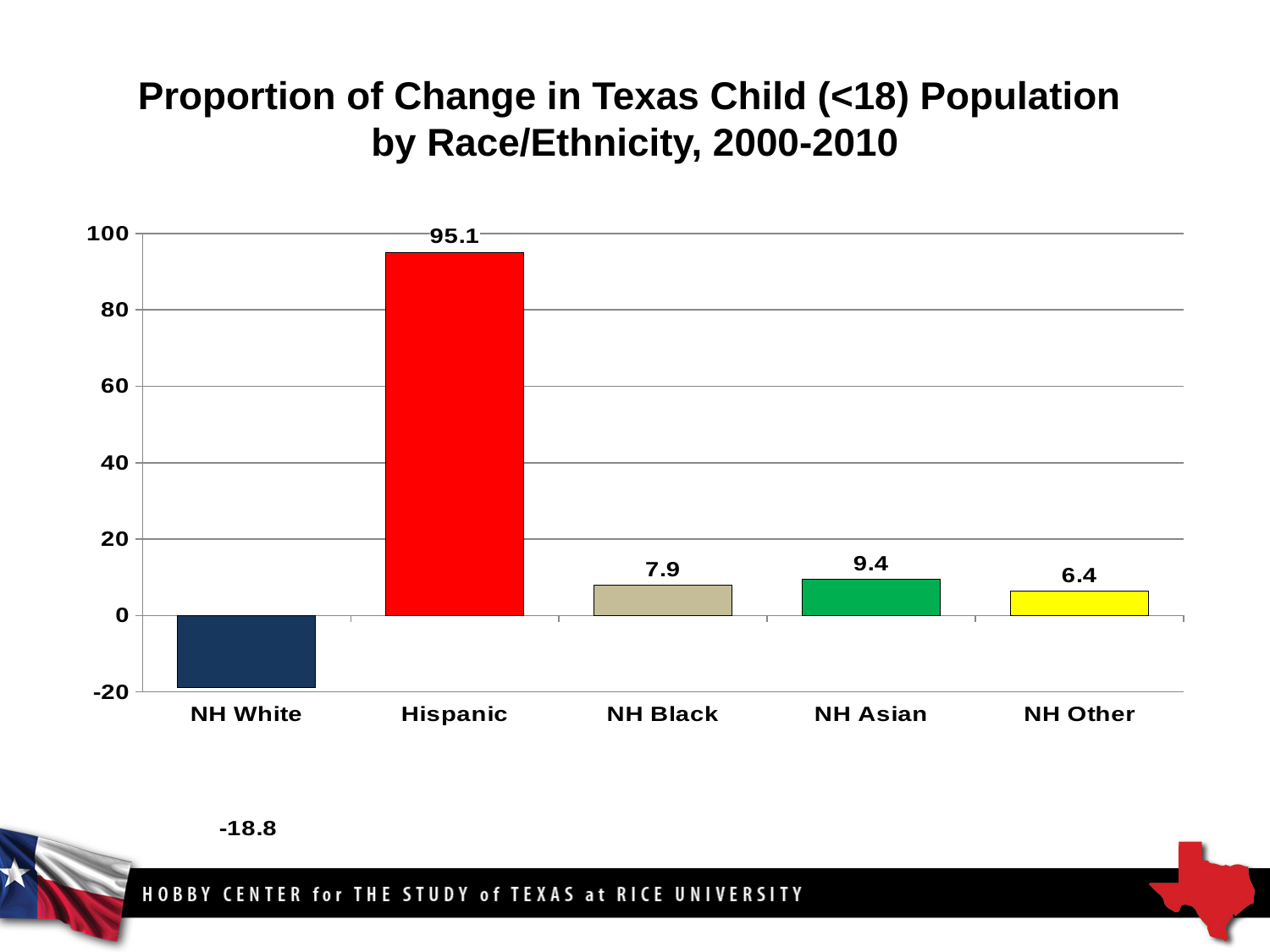

# Proportion of Change in Texas Child (<18) Population by Race/Ethnicity, 2000-2010

### Chart

| Category | Series 1 |
|---|---|
| NH White | -18.8 |
| Hispanic | 95.1 |
| NH Black | 7.9 |
| NH Asian | 9.4 |
| NH Other | 6.4 |